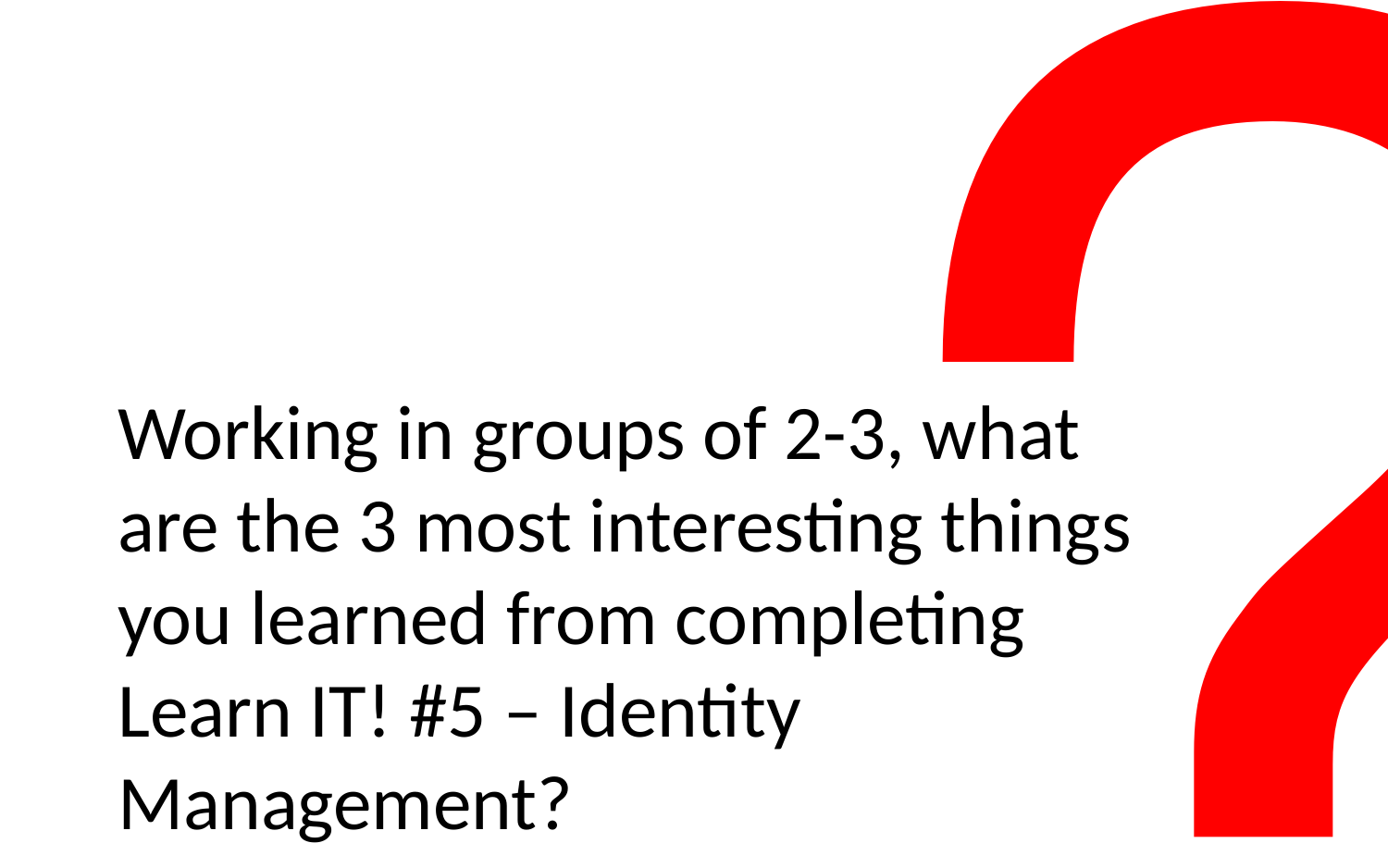

?
Working in groups of 2-3, what are the 3 most interesting things you learned from completing Learn IT! #5 – Identity Management?